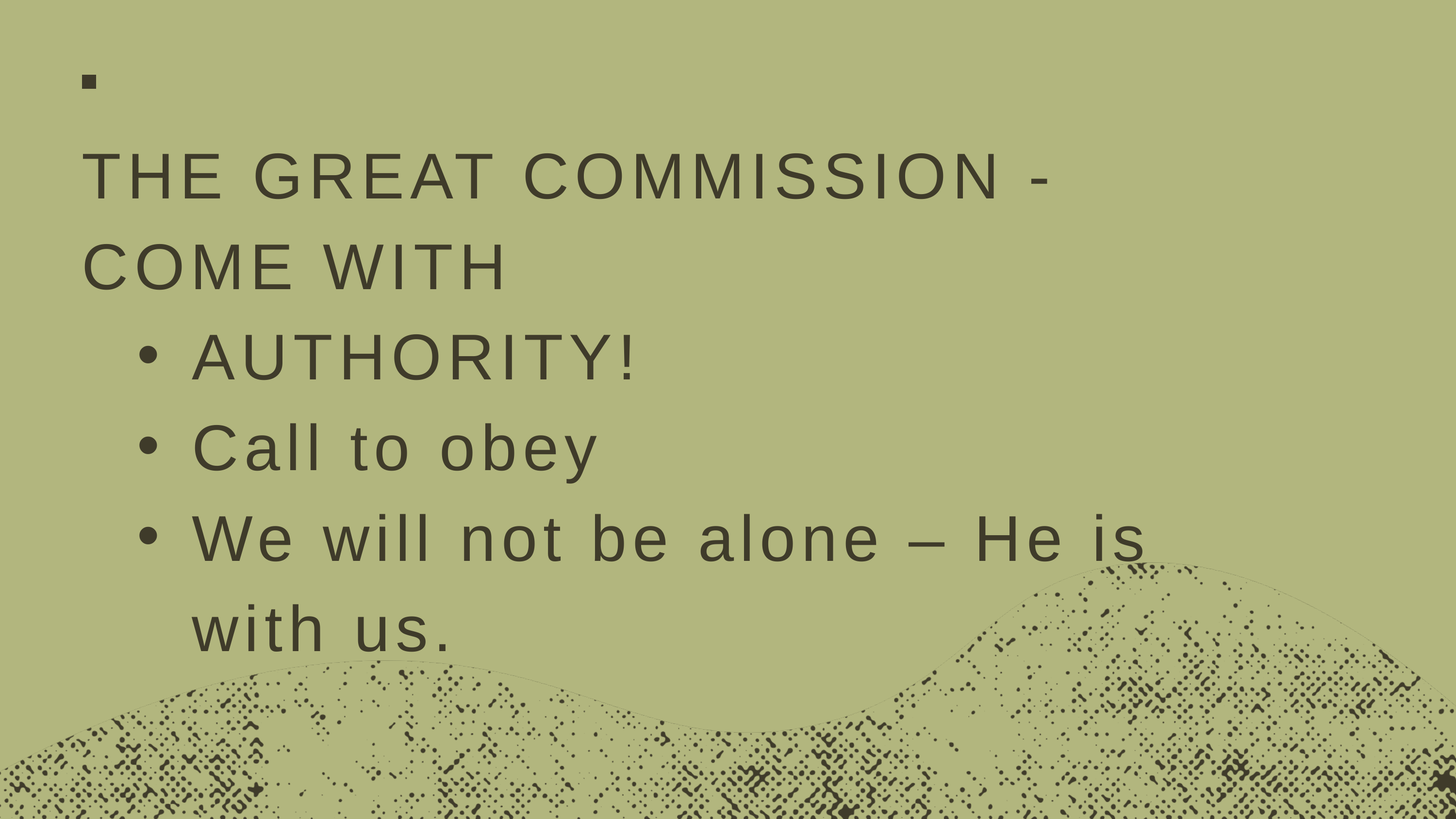

THE GREAT COMMISSION - COME WITH
AUTHORITY!
Call to obey
We will not be alone – He is with us.